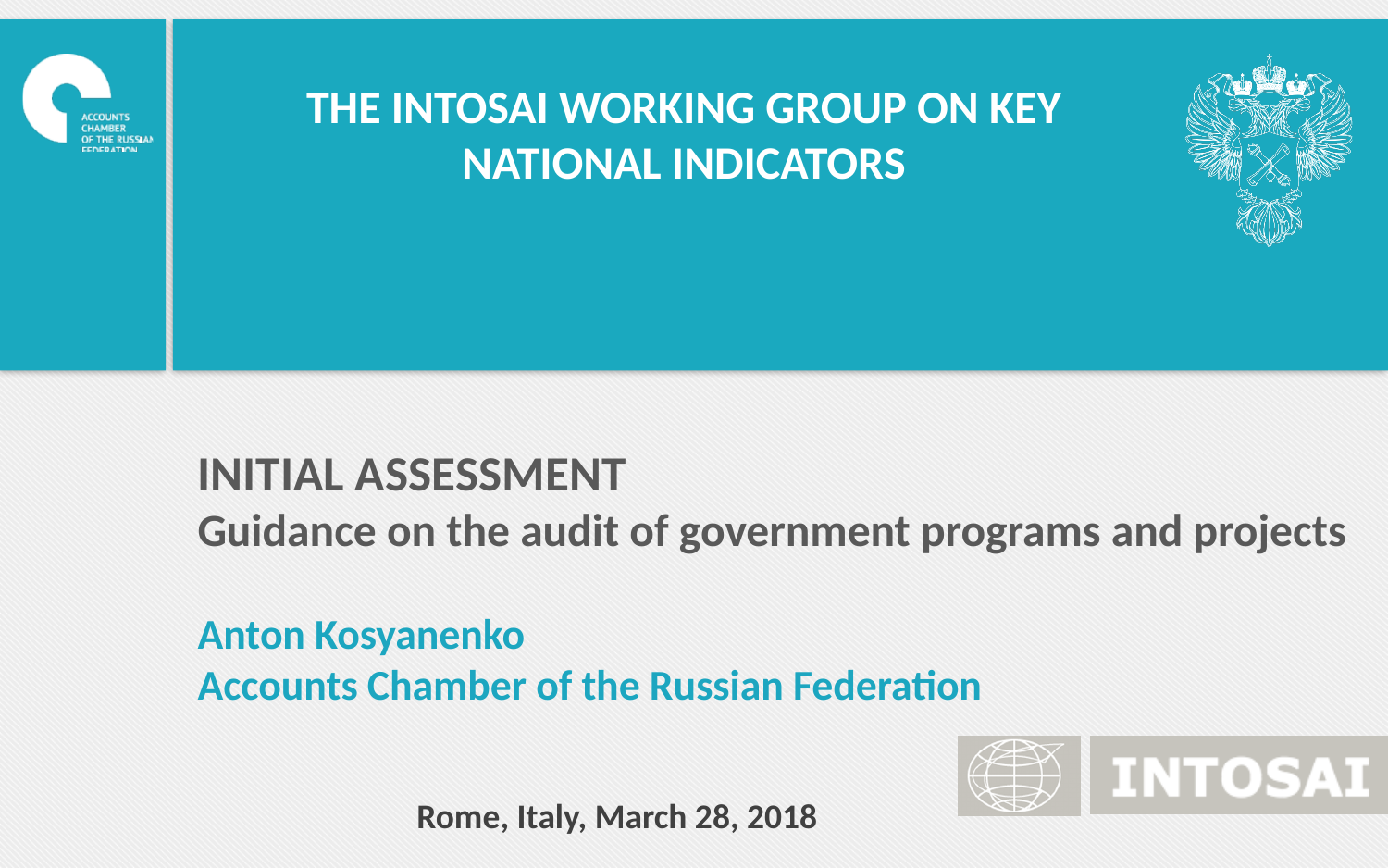

THE INTOSAI WORKING GROUP ON KEY NATIONAL INDICATORS

INITIAL ASSESSMENT
Guidance on the audit of government programs and projects

Anton Kosyanenko
Accounts Chamber of the Russian Federation
Rome, Italy, March 28, 2018